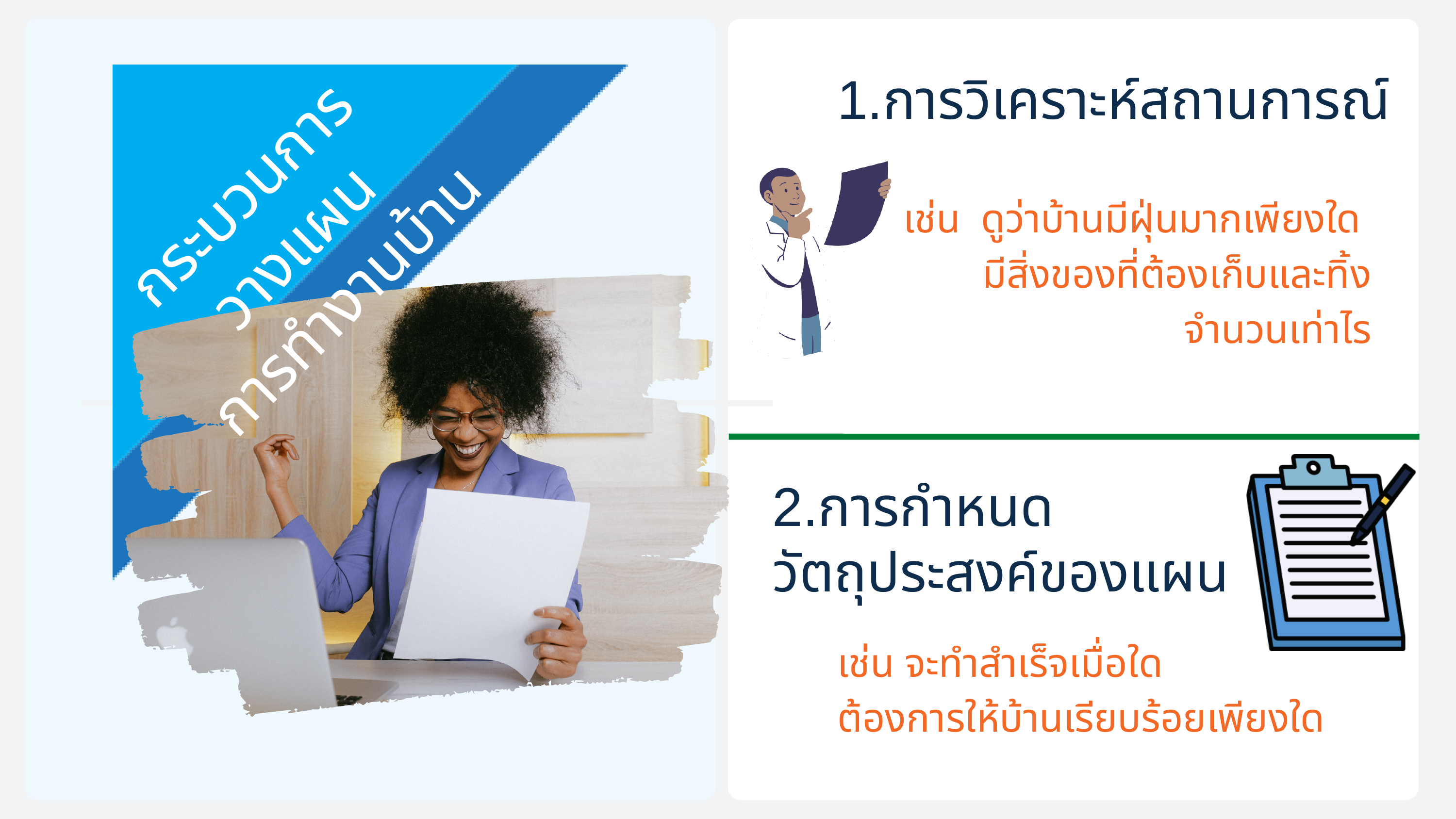

1.การวิเคราะห์สถานการณ์
    เช่น  ดูว่าบ้านมีฝุ่นมากเพียงใด
มีสิ่งของที่ต้องเก็บและทิ้ง
จำนวนเท่าไร
กระบวนการ
วางแผน
การทำงานบ้าน

2.การกำหนดวัตถุประสงค์ของแผน
เช่น จะทำสำเร็จเมื่อใด
ต้องการให้บ้านเรียบร้อยเพียงใด